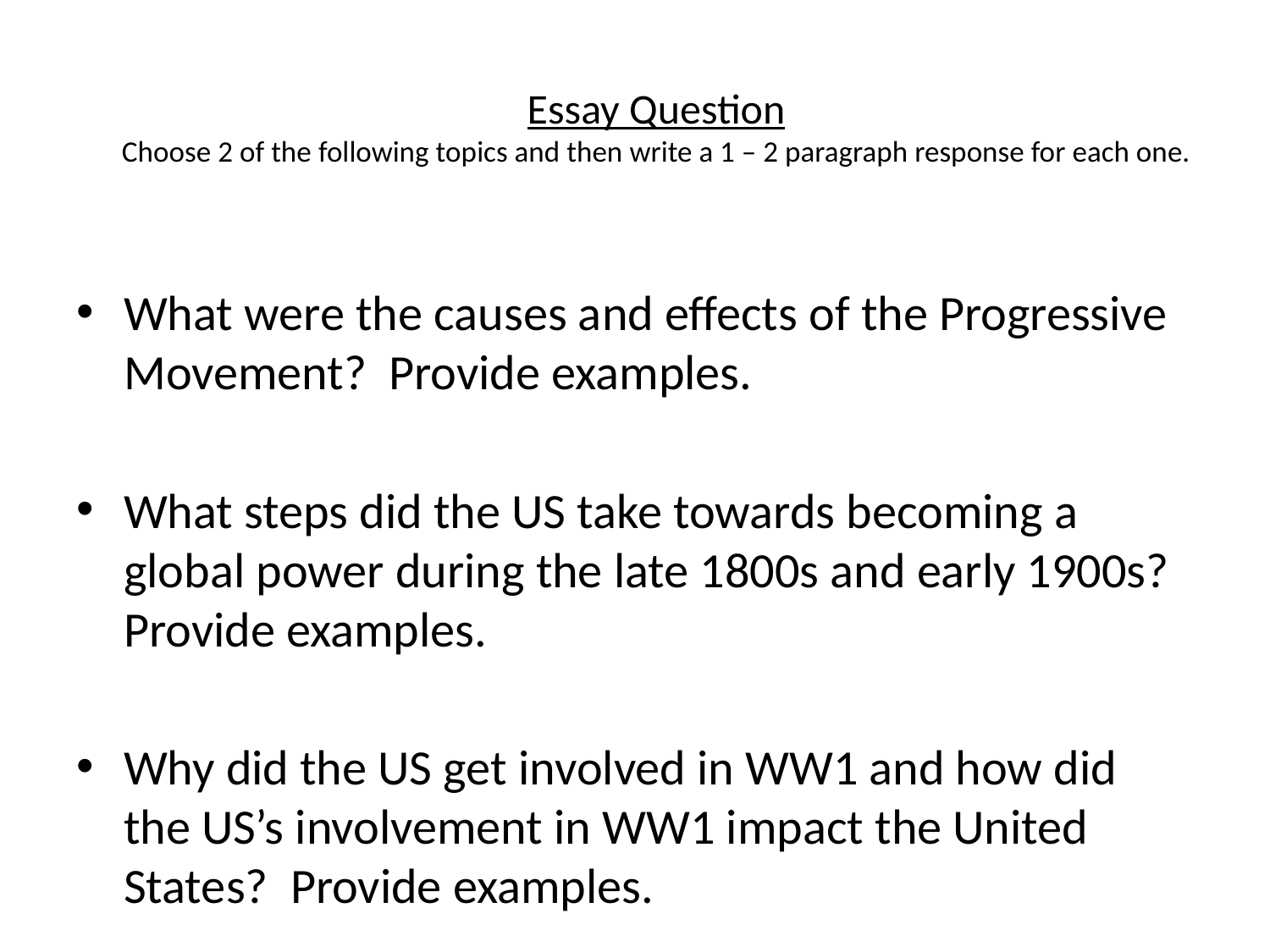

# Essay Question Choose 2 of the following topics and then write a 1 – 2 paragraph response for each one.
What were the causes and effects of the Progressive Movement?  Provide examples.

What steps did the US take towards becoming a global power during the late 1800s and early 1900s?  Provide examples.

Why did the US get involved in WW1 and how did the US’s involvement in WW1 impact the United States?  Provide examples.